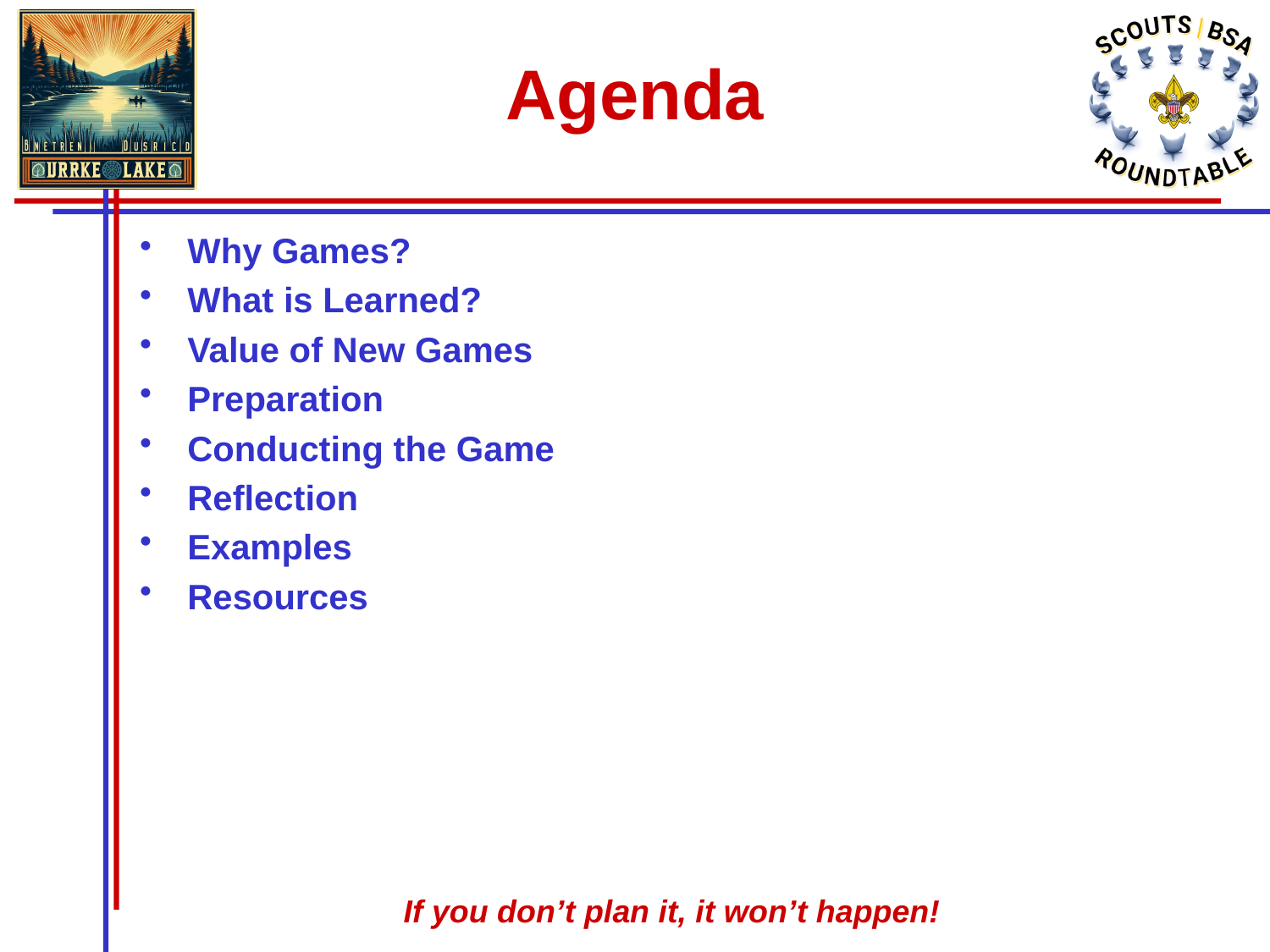

# Agenda
Why Games?
What is Learned?
Value of New Games
Preparation
Conducting the Game
Reflection
Examples
Resources